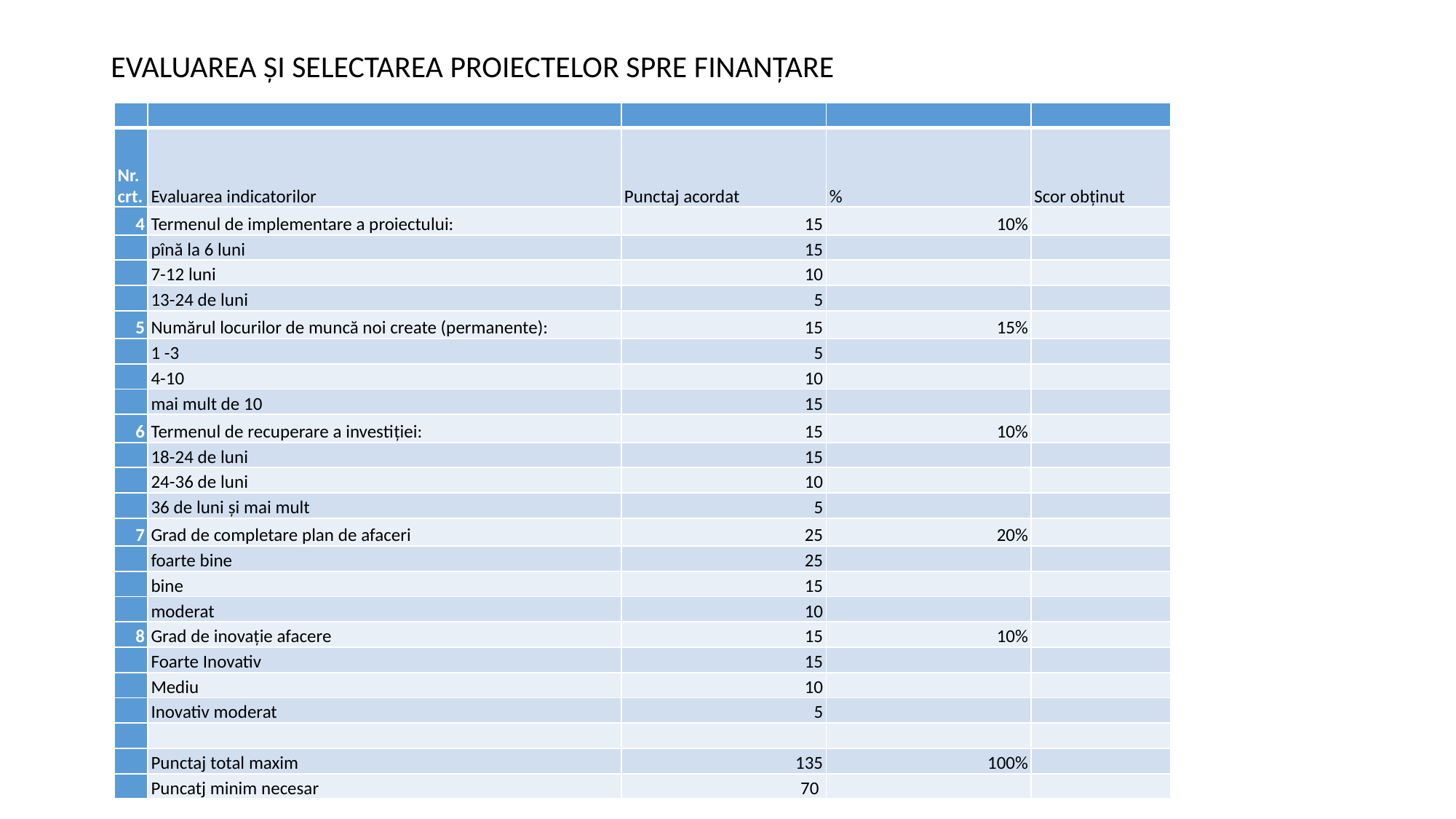

# EVALUAREA ȘI SELECTAREA PROIECTELOR SPRE FINANȚARE
|  |  |  |  |  |
| --- | --- | --- | --- | --- |
| Nr. crt. | Evaluarea indicatorilor | Punctaj acordat | % | Scor obţinut |
| 4 | Termenul de implementare a proiectului: | 15 | 10% |  |
|  | pînă la 6 luni | 15 |  |  |
|  | 7-12 luni | 10 |  |  |
|  | 13-24 de luni | 5 |  |  |
| 5 | Numărul locurilor de muncă noi create (permanente): | 15 | 15% |  |
|  | 1 -3 | 5 |  |  |
|  | 4-10 | 10 |  |  |
|  | mai mult de 10 | 15 |  |  |
| 6 | Termenul de recuperare a investiţiei: | 15 | 10% |  |
|  | 18-24 de luni | 15 |  |  |
|  | 24-36 de luni | 10 |  |  |
|  | 36 de luni şi mai mult | 5 |  |  |
| 7 | Grad de completare plan de afaceri | 25 | 20% |  |
|  | foarte bine | 25 |  |  |
|  | bine | 15 |  |  |
|  | moderat | 10 |  |  |
| 8 | Grad de inovație afacere | 15 | 10% |  |
|  | Foarte Inovativ | 15 |  |  |
|  | Mediu | 10 |  |  |
|  | Inovativ moderat | 5 |  |  |
|  |  |  |  |  |
|  | Punctaj total maxim | 135 | 100% |  |
|  | Puncatj minim necesar | 70 |  |  |